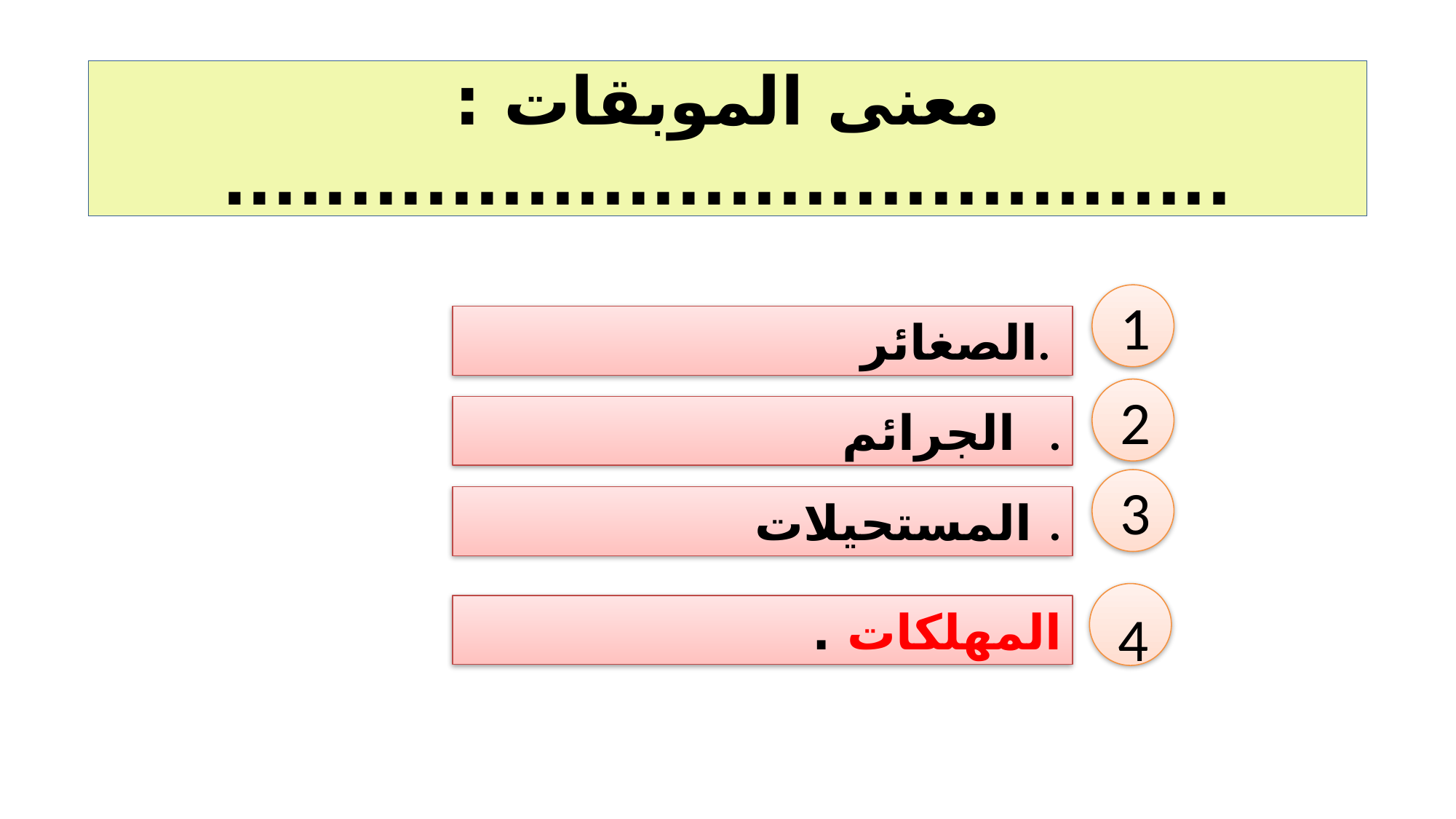

# معنى الموبقات : ........................................
1
الصغائر.
2
الجرائم  .
3
المستحيلات .
4
المهلكات .